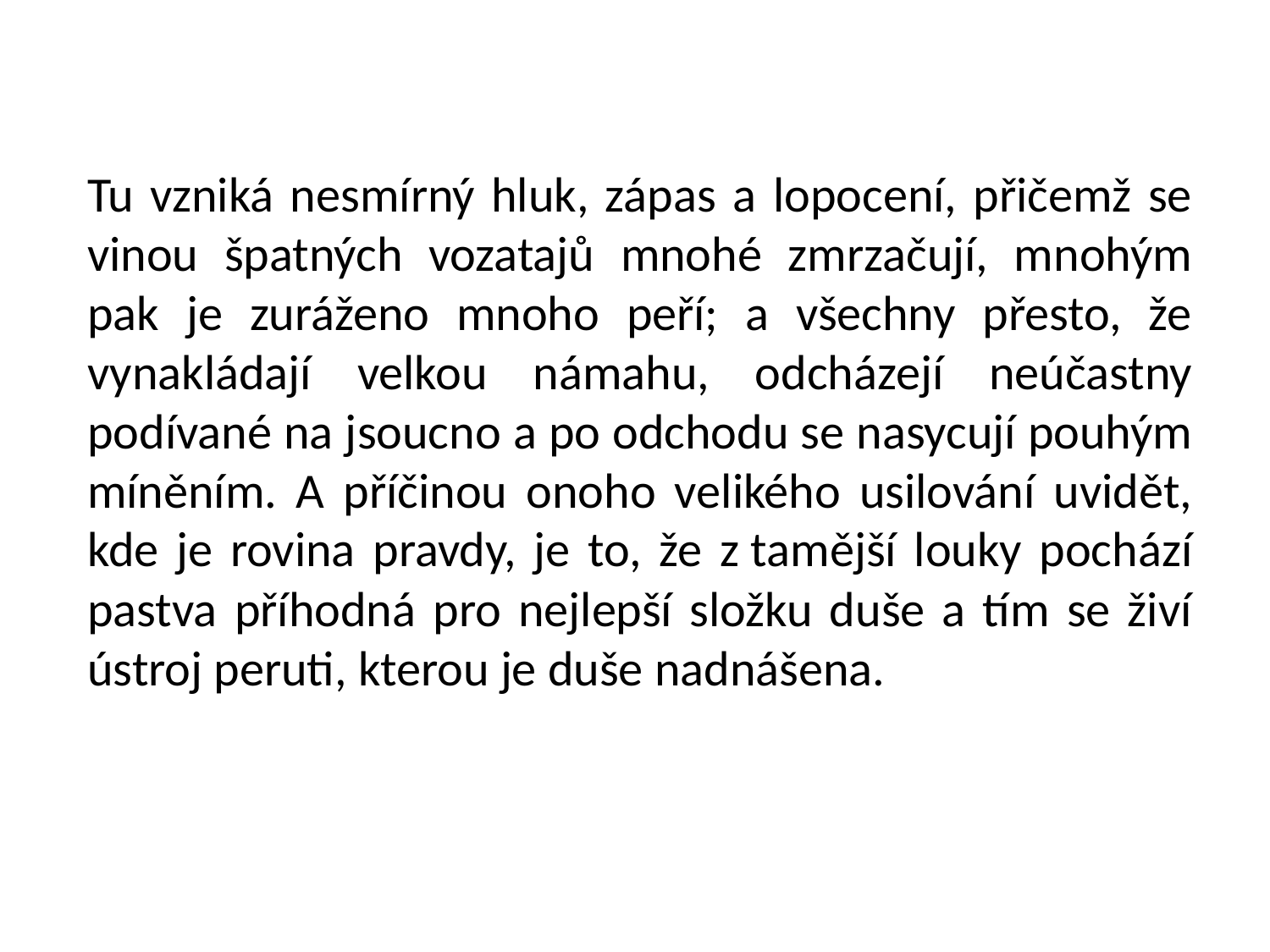

Tu vzniká nesmírný hluk, zápas a lopocení, přičemž se vinou špatných vozatajů mnohé zmrzačují, mnohým pak je zuráženo mnoho peří; a všechny přesto, že vynakládají velkou námahu, odcházejí neúčastny podívané na jsoucno a po odchodu se nasycují pouhým míněním. A příčinou onoho velikého usilování uvidět, kde je rovina pravdy, je to, že z tamější louky pochází pastva příhodná pro nejlepší složku duše a tím se živí ústroj peruti, kterou je duše nadnášena.